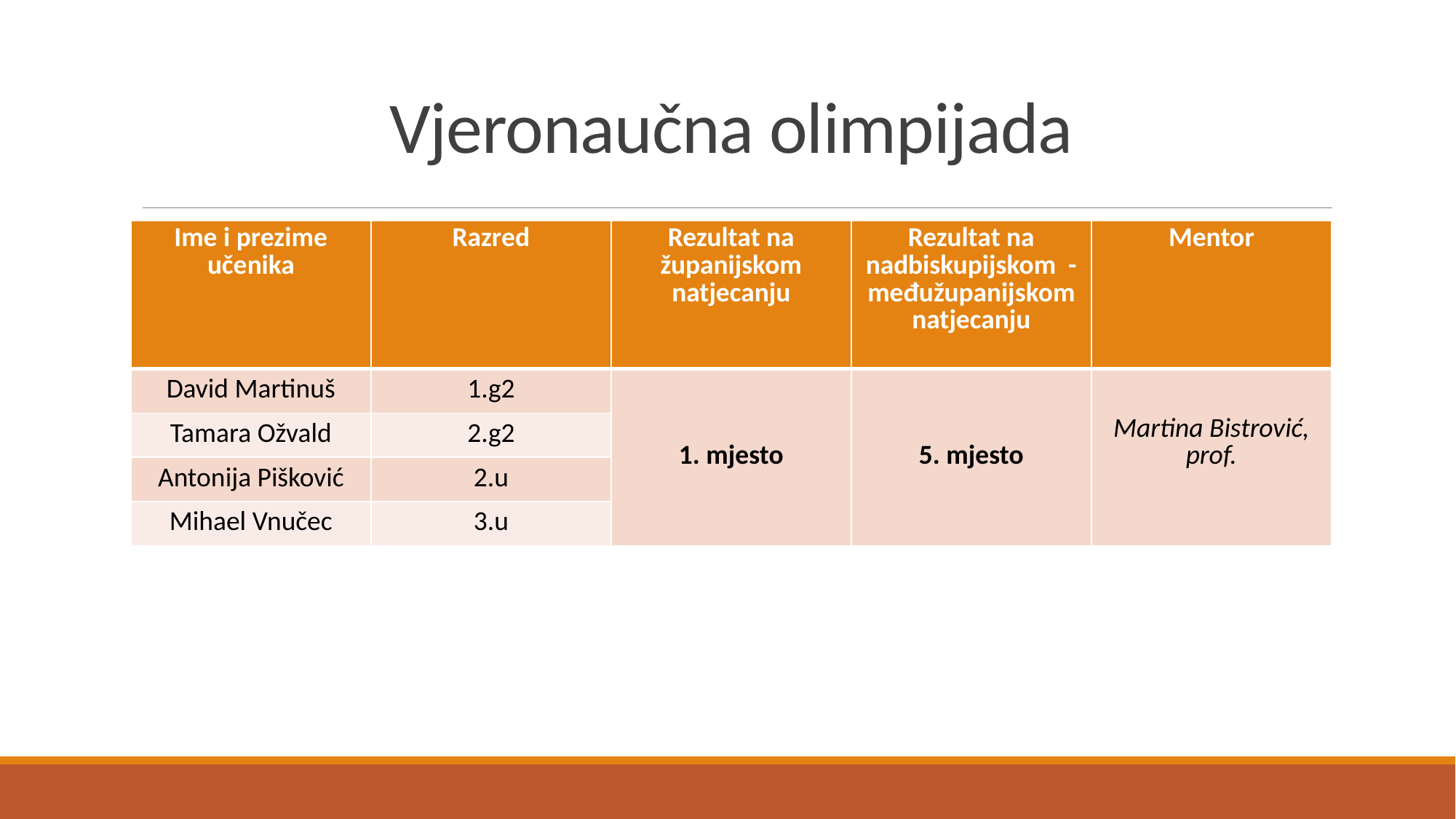

# Vjeronaučna olimpijada
| Ime i prezime učenika | Razred | Rezultat na županijskom natjecanju | Rezultat na nadbiskupijskom -međužupanijskomnatjecanju | Mentor |
| --- | --- | --- | --- | --- |
| David Martinuš | 1.g2 | 1. mjesto | 5. mjesto | Martina Bistrović, prof. |
| Tamara Ožvald | 2.g2 |  |  |  |
| Antonija Pišković | 2.u |  |  |  |
| Mihael Vnučec | 3.u |  |  |  |